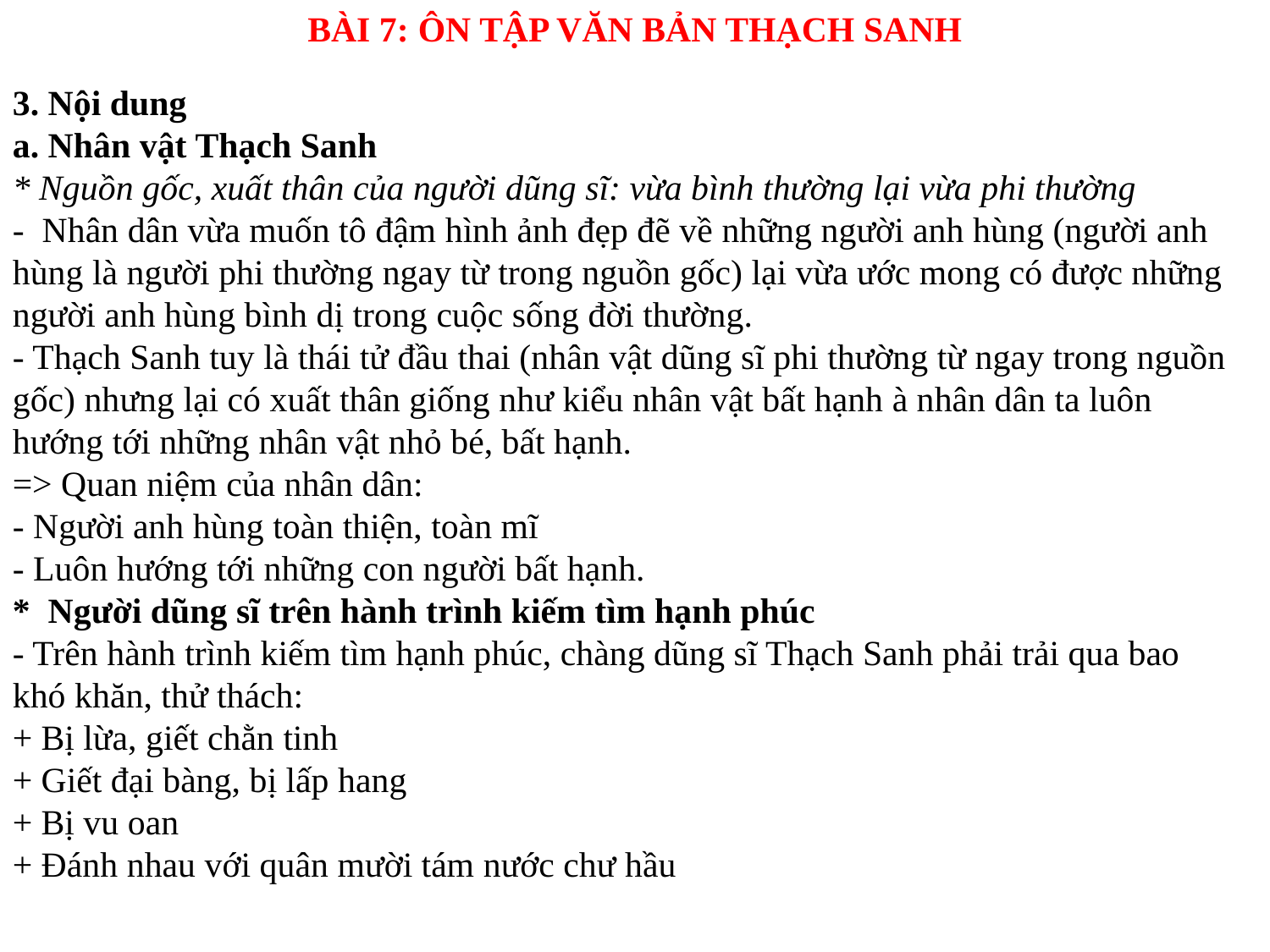

BÀI 7: ÔN TẬP VĂN BẢN THẠCH SANH

3. Nội dung
a. Nhân vật Thạch Sanh
* Nguồn gốc, xuất thân của người dũng sĩ: vừa bình thường lại vừa phi thường
-  Nhân dân vừa muốn tô đậm hình ảnh đẹp đẽ về những người anh hùng (người anh hùng là người phi thường ngay từ trong nguồn gốc) lại vừa ước mong có được những người anh hùng bình dị trong cuộc sống đời thường.
- Thạch Sanh tuy là thái tử đầu thai (nhân vật dũng sĩ phi thường từ ngay trong nguồn gốc) nhưng lại có xuất thân giống như kiểu nhân vật bất hạnh à nhân dân ta luôn hướng tới những nhân vật nhỏ bé, bất hạnh.
=> Quan niệm của nhân dân:
- Người anh hùng toàn thiện, toàn mĩ
- Luôn hướng tới những con người bất hạnh.
*  Người dũng sĩ trên hành trình kiếm tìm hạnh phúc
- Trên hành trình kiếm tìm hạnh phúc, chàng dũng sĩ Thạch Sanh phải trải qua bao khó khăn, thử thách:
+ Bị lừa, giết chằn tinh
+ Giết đại bàng, bị lấp hang
+ Bị vu oan
+ Đánh nhau với quân mười tám nước chư hầu